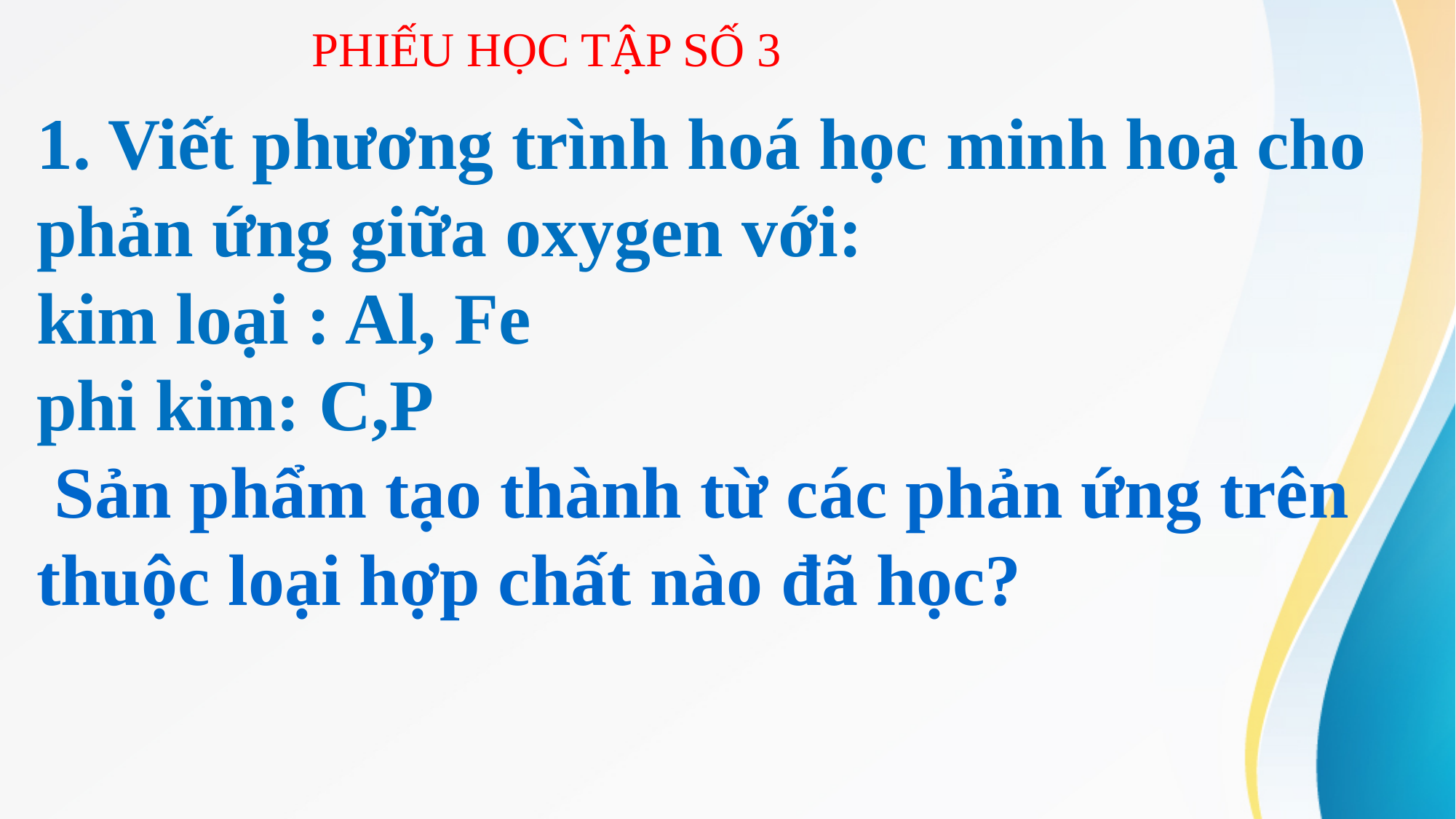

PHIẾU HỌC TẬP SỐ 3
1. Viết phương trình hoá học minh hoạ cho phản ứng giữa oxygen với:
kim loại : Al, Fe
phi kim: C,P
 Sản phẩm tạo thành từ các phản ứng trên thuộc loại hợp chất nào đã học?